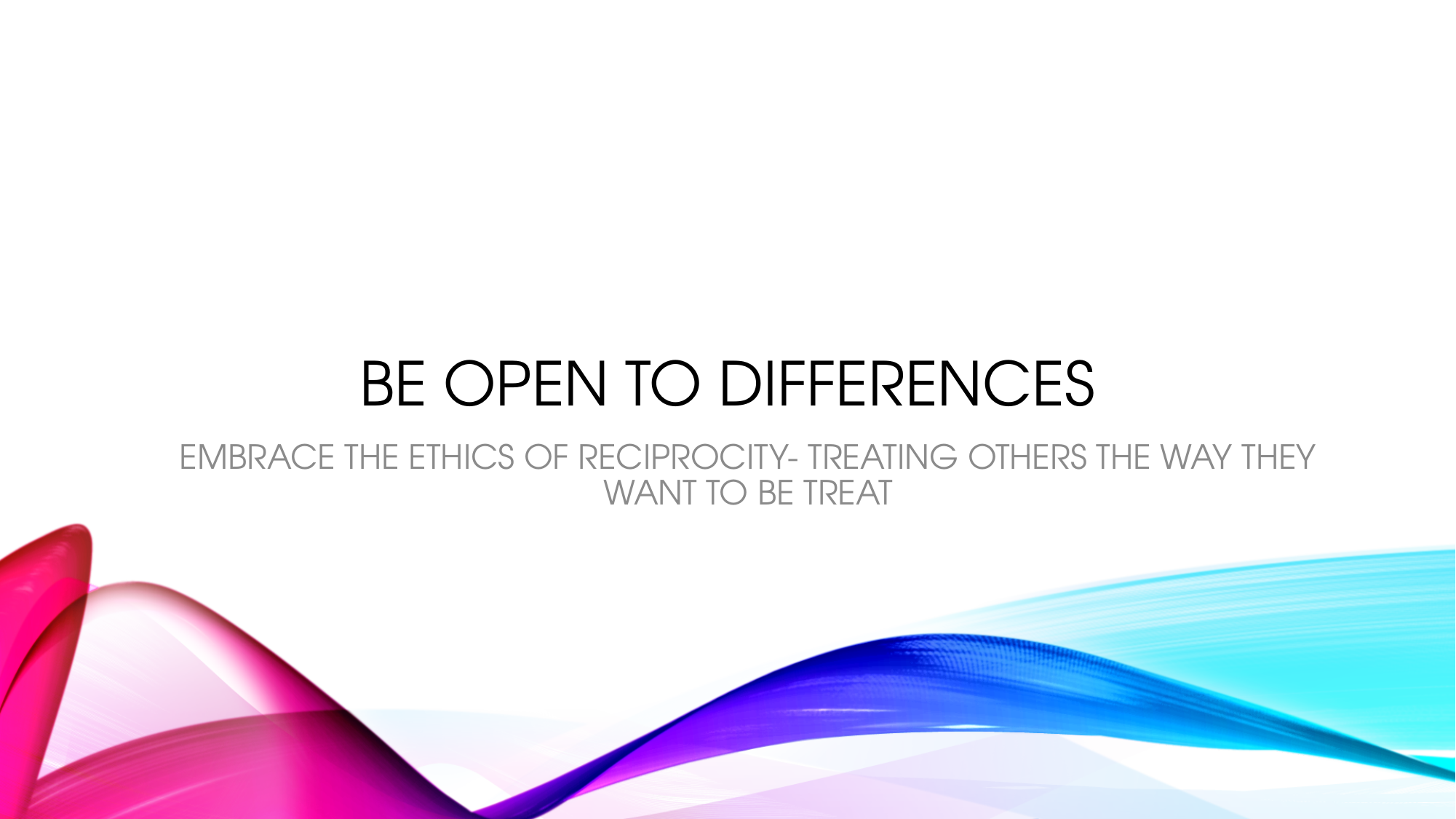

# BE OPEN TO DIFFERENCES
EMBRACE THE ETHICS OF RECIPROCITY- TREATING OTHERS THE WAY THEY WANT TO BE TREAT